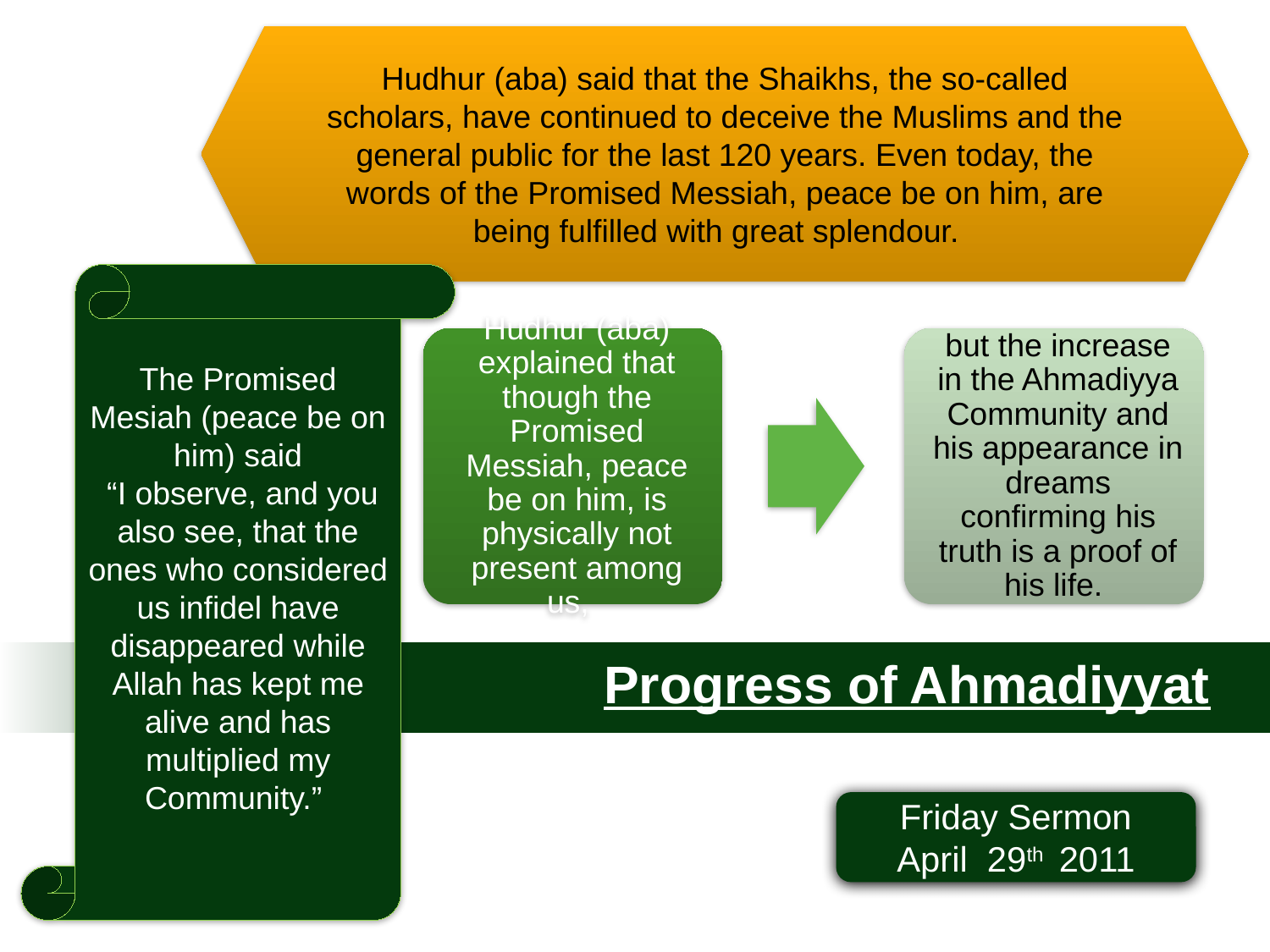

Hudhur (aba) said that the Shaikhs, the so-called scholars, have continued to deceive the Muslims and the general public for the last 120 years. Even today, the words of the Promised Messiah, peace be on him, are being fulfilled with great splendour.
Hudhur (aba) explained that though the Promised Messiah, peace be on him, is physically not present among us,

but the increase in the Ahmadiyya Community and his appearance in dreams confirming his truth is a proof of his life.
The Promised Mesiah (peace be on him) said
 “I observe, and you also see, that the ones who considered us infidel have disappeared while Allah has kept me alive and has multiplied my Community.”

Progress of Ahmadiyyat
Friday Sermon
April  29th  2011